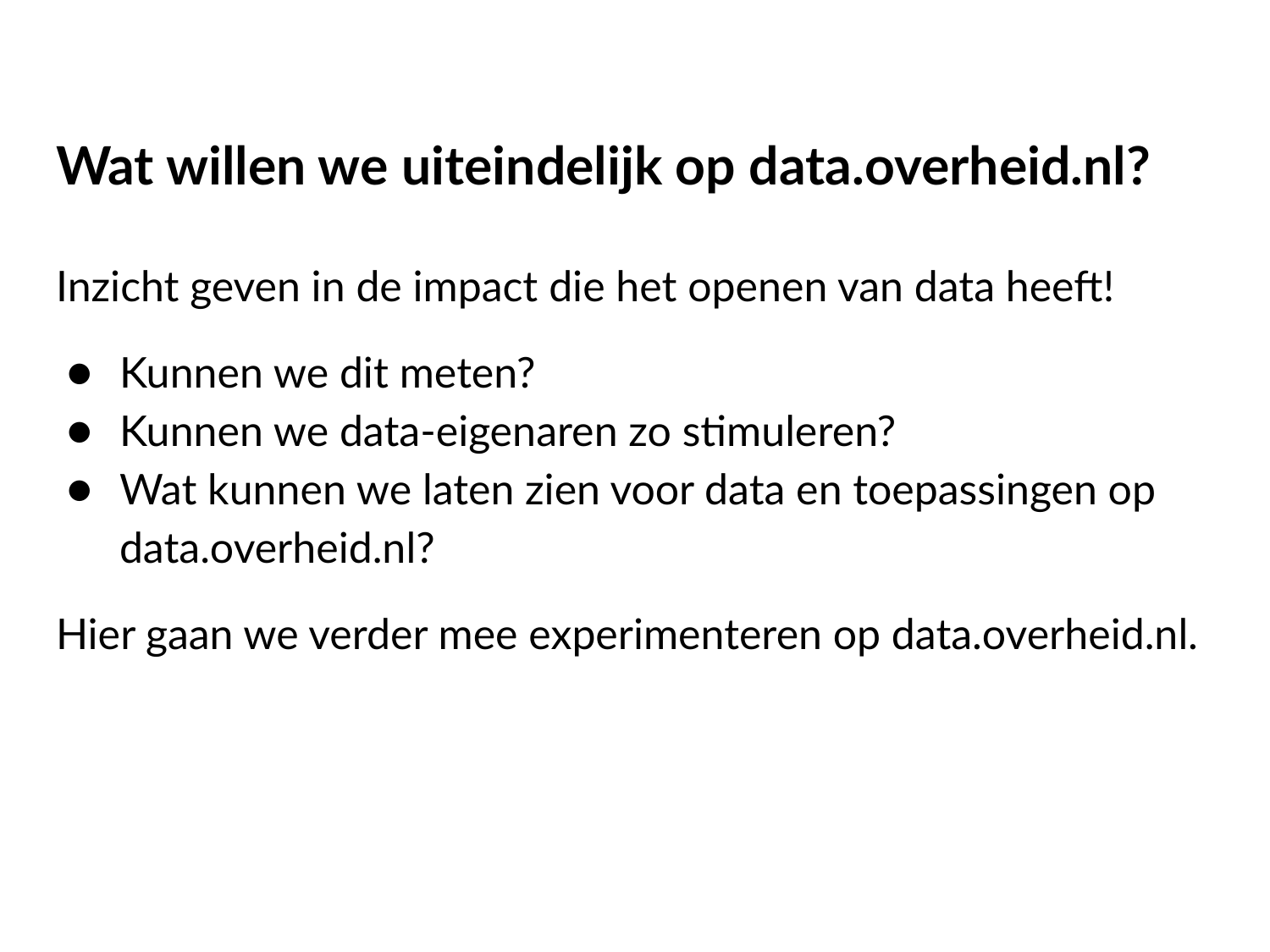

# Wat willen we uiteindelijk op data.overheid.nl?
Inzicht geven in de impact die het openen van data heeft!
Kunnen we dit meten?
Kunnen we data-eigenaren zo stimuleren?
Wat kunnen we laten zien voor data en toepassingen op data.overheid.nl?
Hier gaan we verder mee experimenteren op data.overheid.nl.